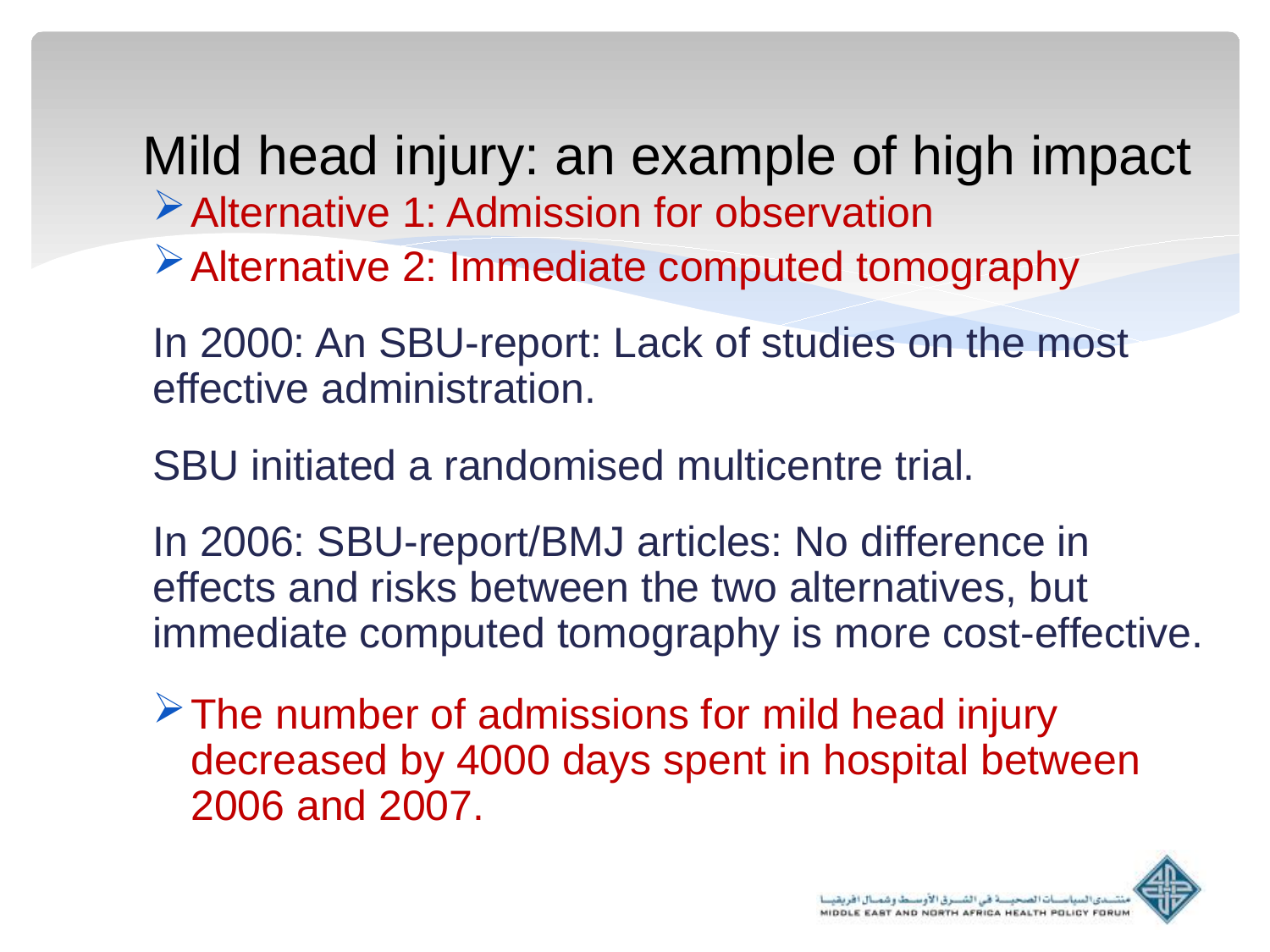

# Mild head injury: an example of high impact
Alternative 1: Admission for observation
Alternative 2: Immediate computed tomography

In 2000: An SBU-report: Lack of studies on the most effective administration.

SBU initiated a randomised multicentre trial.

In 2006: SBU-report/BMJ articles: No difference in effects and risks between the two alternatives, but immediate computed tomography is more cost-effective.

The number of admissions for mild head injury decreased by 4000 days spent in hospital between 2006 and 2007.